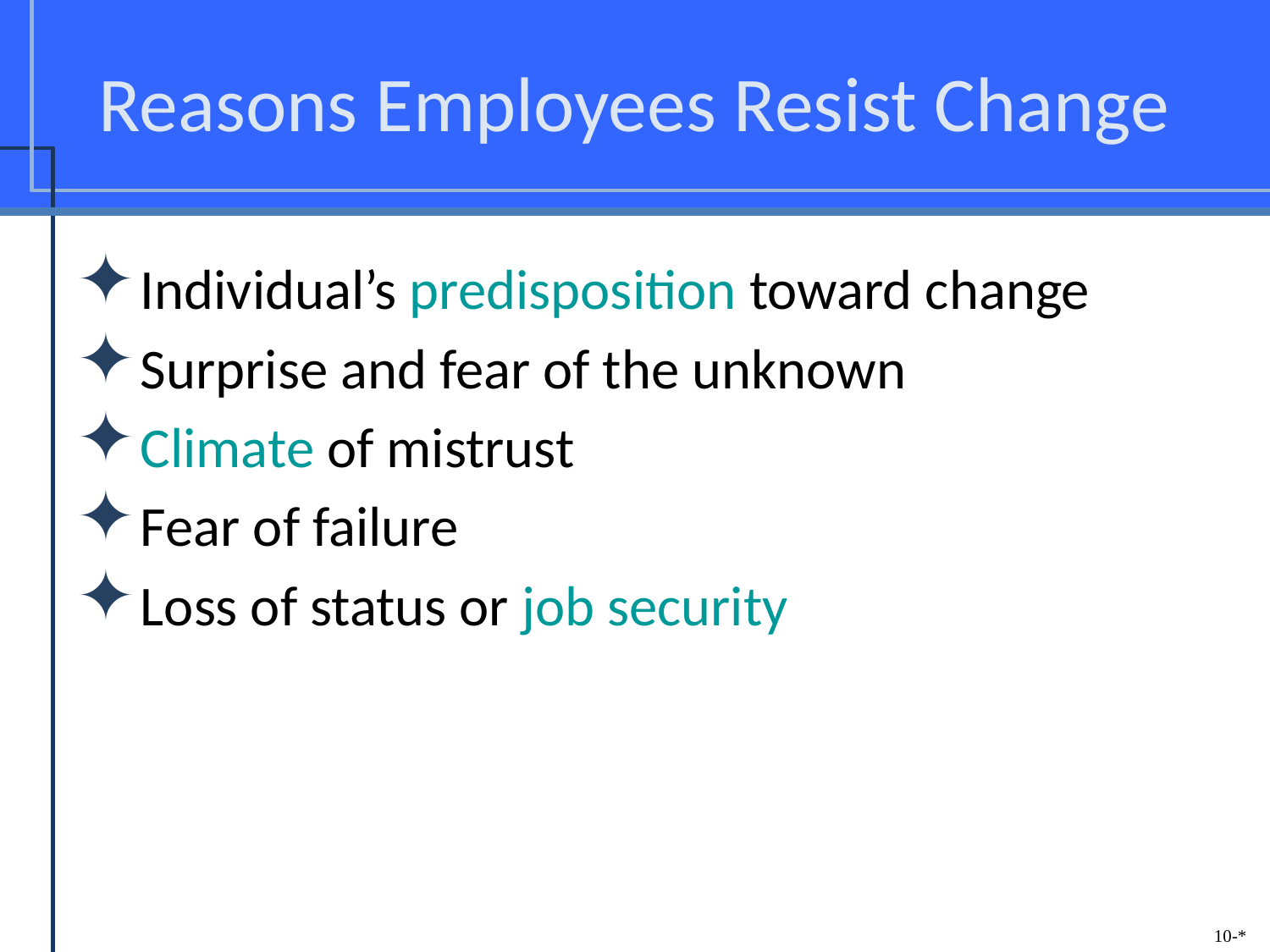

# Reasons Employees Resist Change
Individual’s predisposition toward change
Surprise and fear of the unknown
Climate of mistrust
Fear of failure
Loss of status or job security